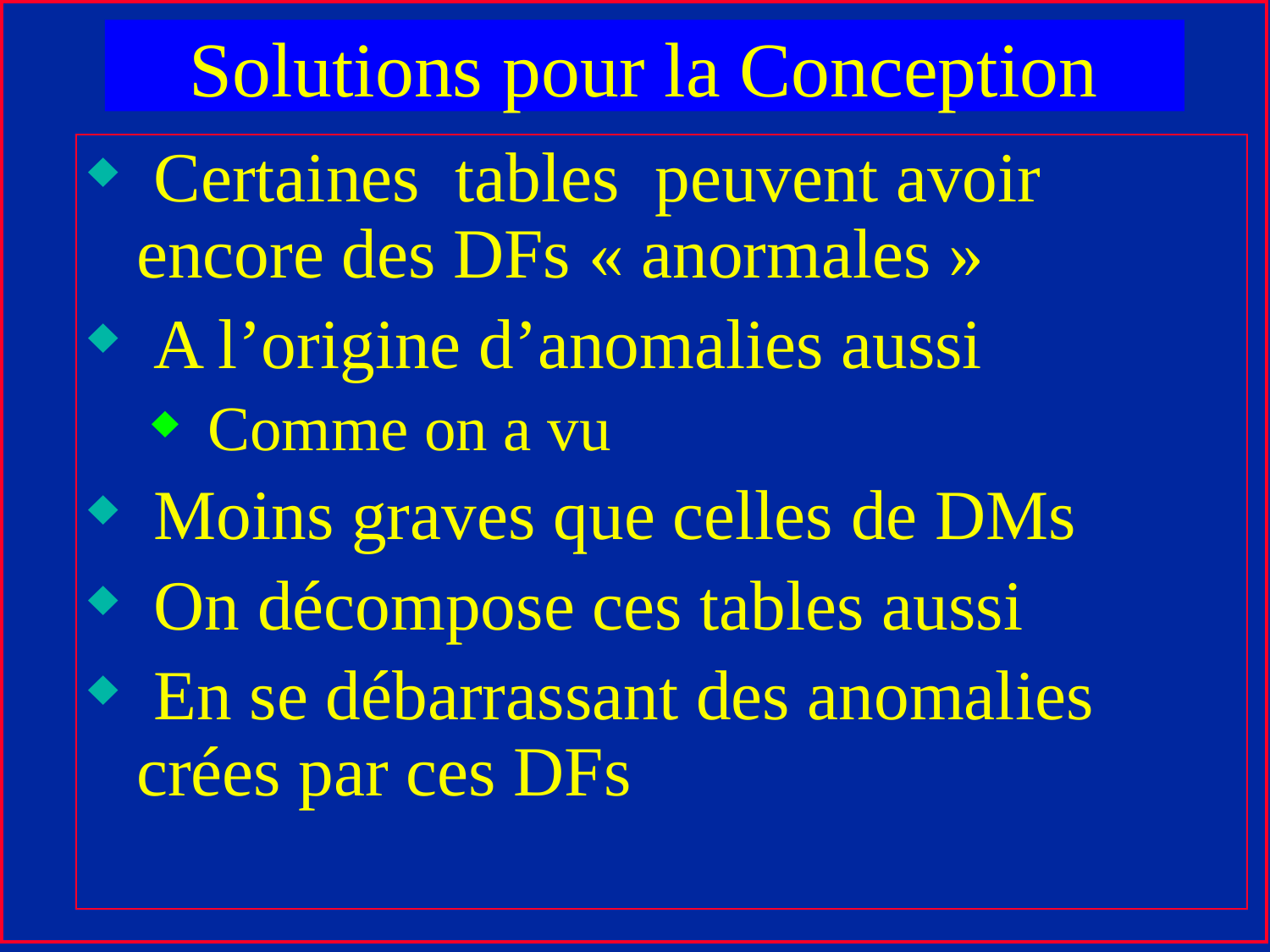

# Solutions pour la Conception
 Certaines  tables  peuvent avoir encore des DFs « anormales »
 A l’origine d’anomalies aussi
 Comme on a vu
 Moins graves que celles de DMs
 On décompose ces tables aussi
 En se débarrassant des anomalies  crées par ces DFs